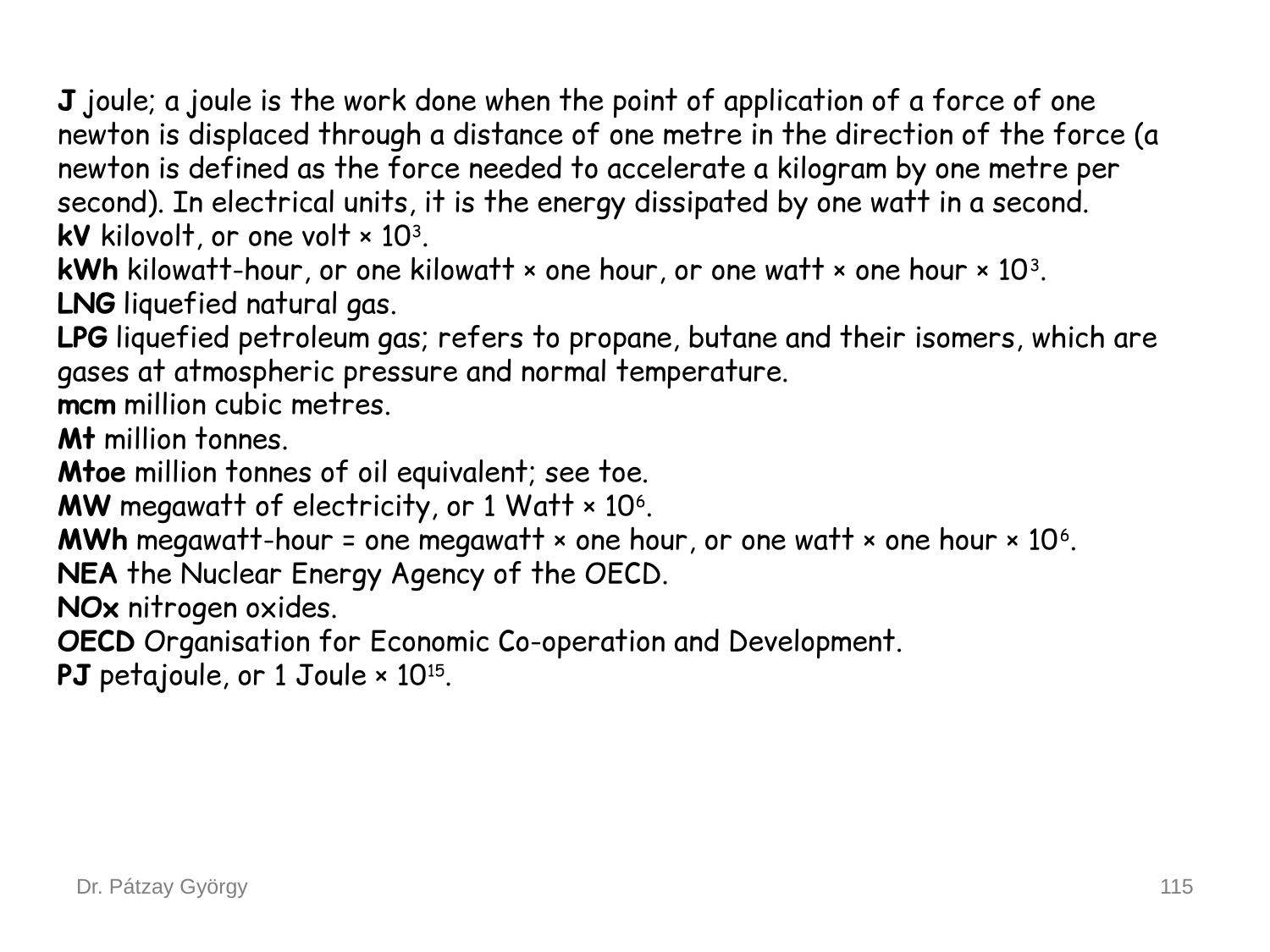

J joule; a joule is the work done when the point of application of a force of one newton is displaced through a distance of one metre in the direction of the force (a newton is defined as the force needed to accelerate a kilogram by one metre per second). In electrical units, it is the energy dissipated by one watt in a second.
kV kilovolt, or one volt × 103.
kWh kilowatt-hour, or one kilowatt × one hour, or one watt × one hour × 103.
LNG liquefied natural gas.
LPG liquefied petroleum gas; refers to propane, butane and their isomers, which are gases at atmospheric pressure and normal temperature.
mcm million cubic metres.
Mt million tonnes.
Mtoe million tonnes of oil equivalent; see toe.
MW megawatt of electricity, or 1 Watt × 106.
MWh megawatt-hour = one megawatt × one hour, or one watt × one hour × 106.
NEA the Nuclear Energy Agency of the OECD.
NOx nitrogen oxides.
OECD Organisation for Economic Co-operation and Development.
PJ petajoule, or 1 Joule × 1015.
Dr. Pátzay György
115